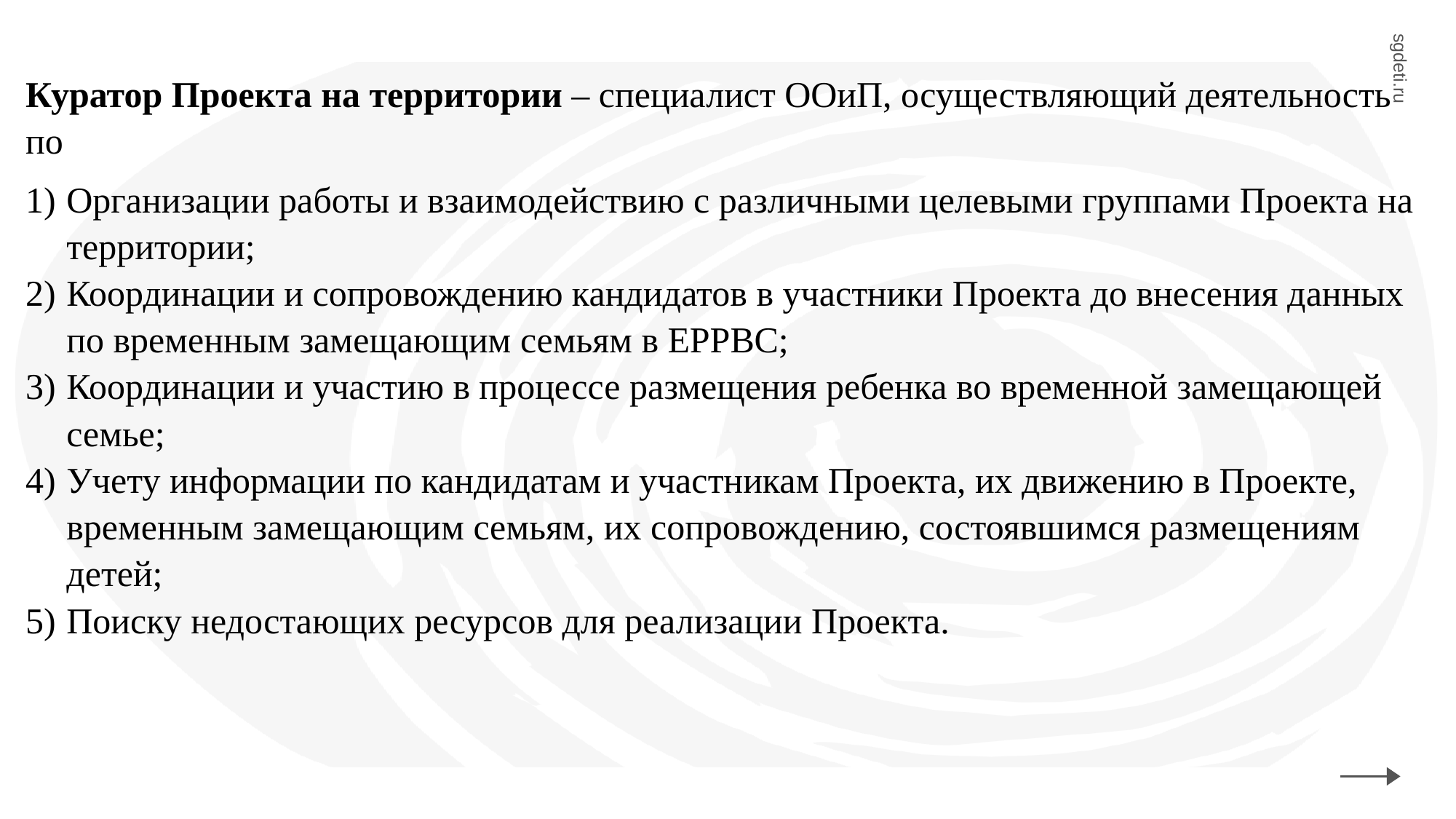

sgdeti.ru
Куратор Проекта на территории – специалист ООиП, осуществляющий деятельность по
Организации работы и взаимодействию с различными целевыми группами Проекта на территории;
Координации и сопровождению кандидатов в участники Проекта до внесения данных по временным замещающим семьям в ЕРРВС;
Координации и участию в процессе размещения ребенка во временной замещающей семье;
Учету информации по кандидатам и участникам Проекта, их движению в Проекте, временным замещающим семьям, их сопровождению, состоявшимся размещениям детей;
Поиску недостающих ресурсов для реализации Проекта.